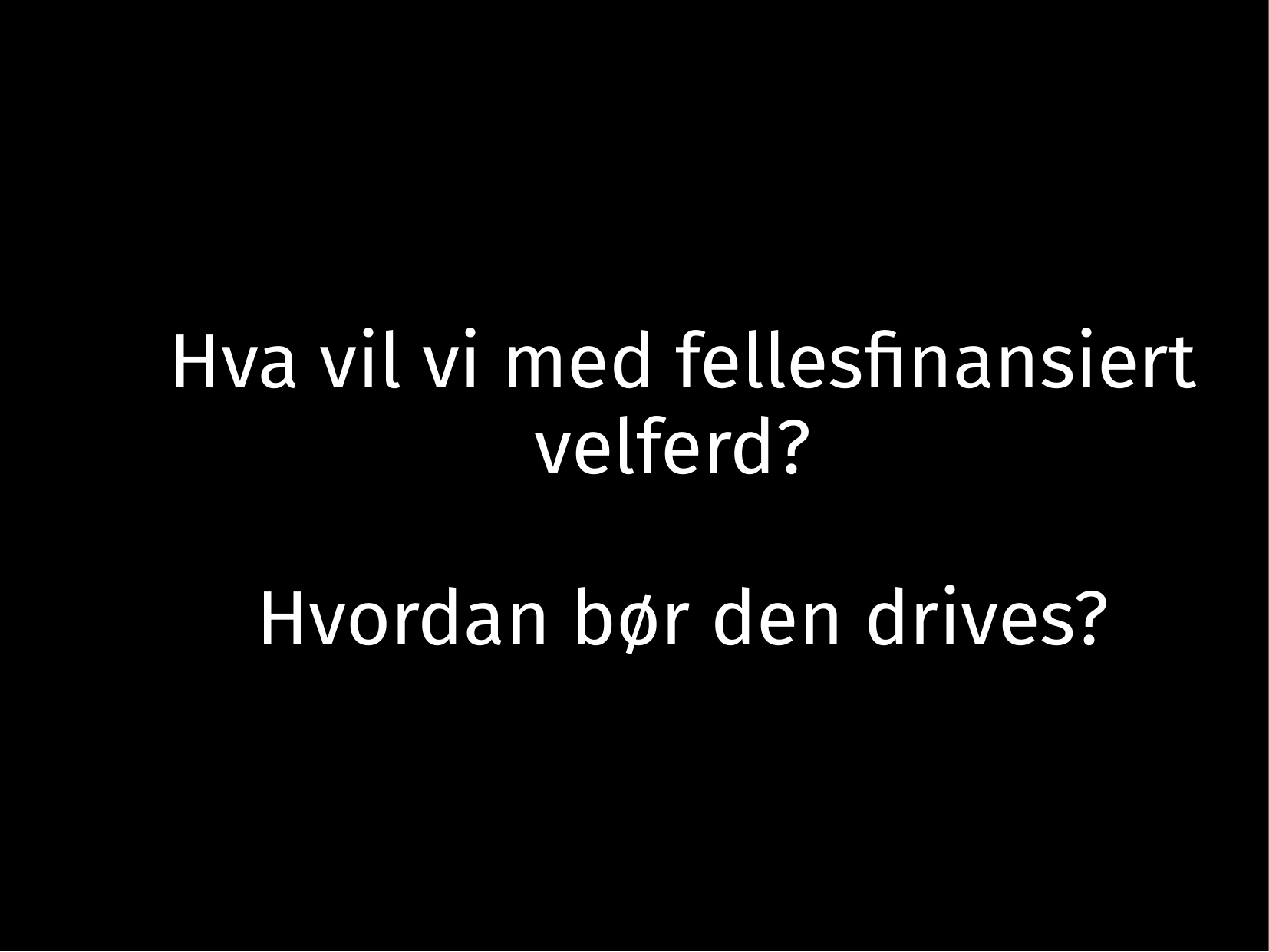

Hva vil vi med fellesfinansiert velferd?

Hvordan bør den drives?